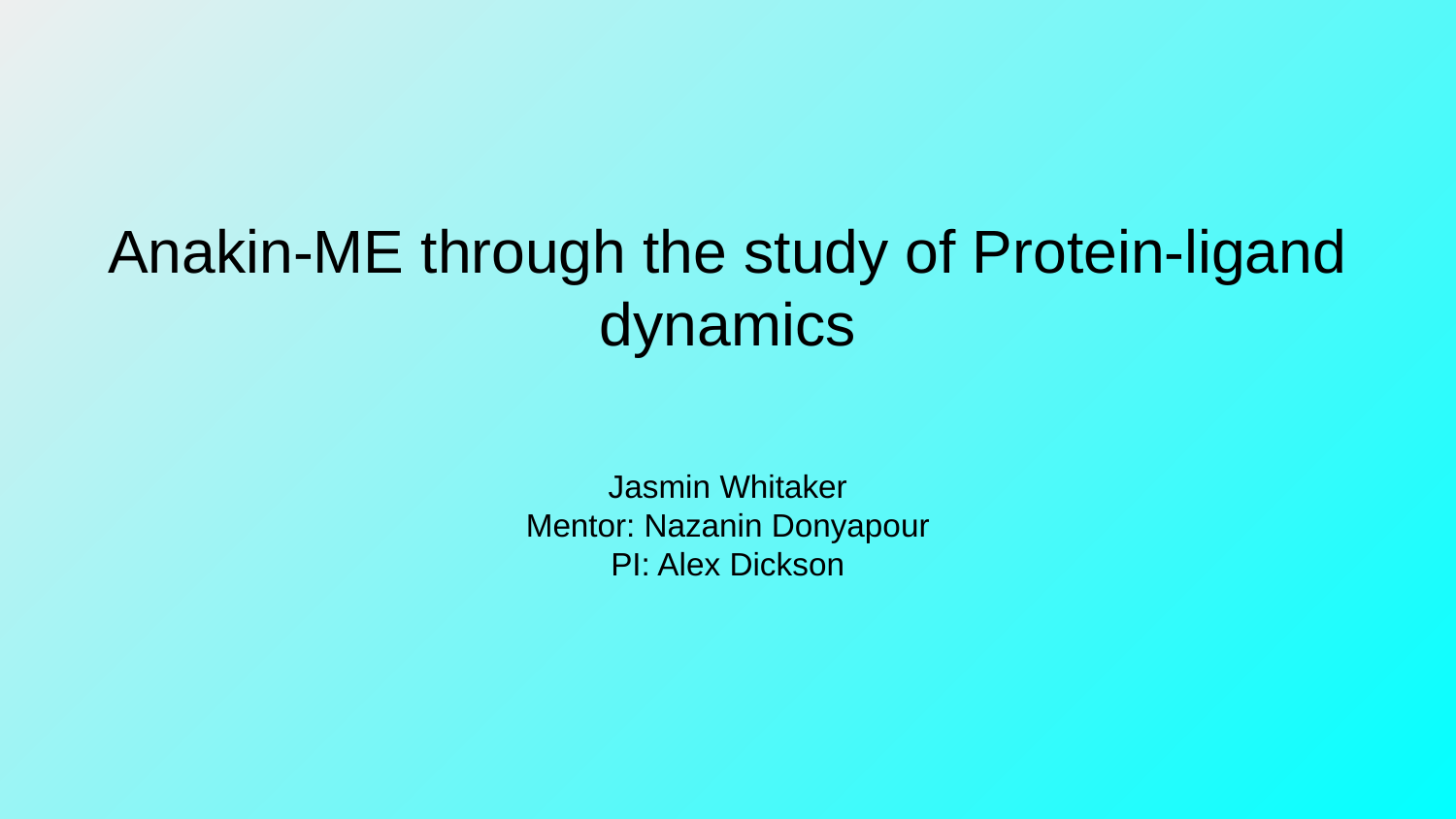

# Anakin-ME through the study of Protein-ligand dynamics

Jasmin Whitaker
Mentor: Nazanin Donyapour
PI: Alex Dickson